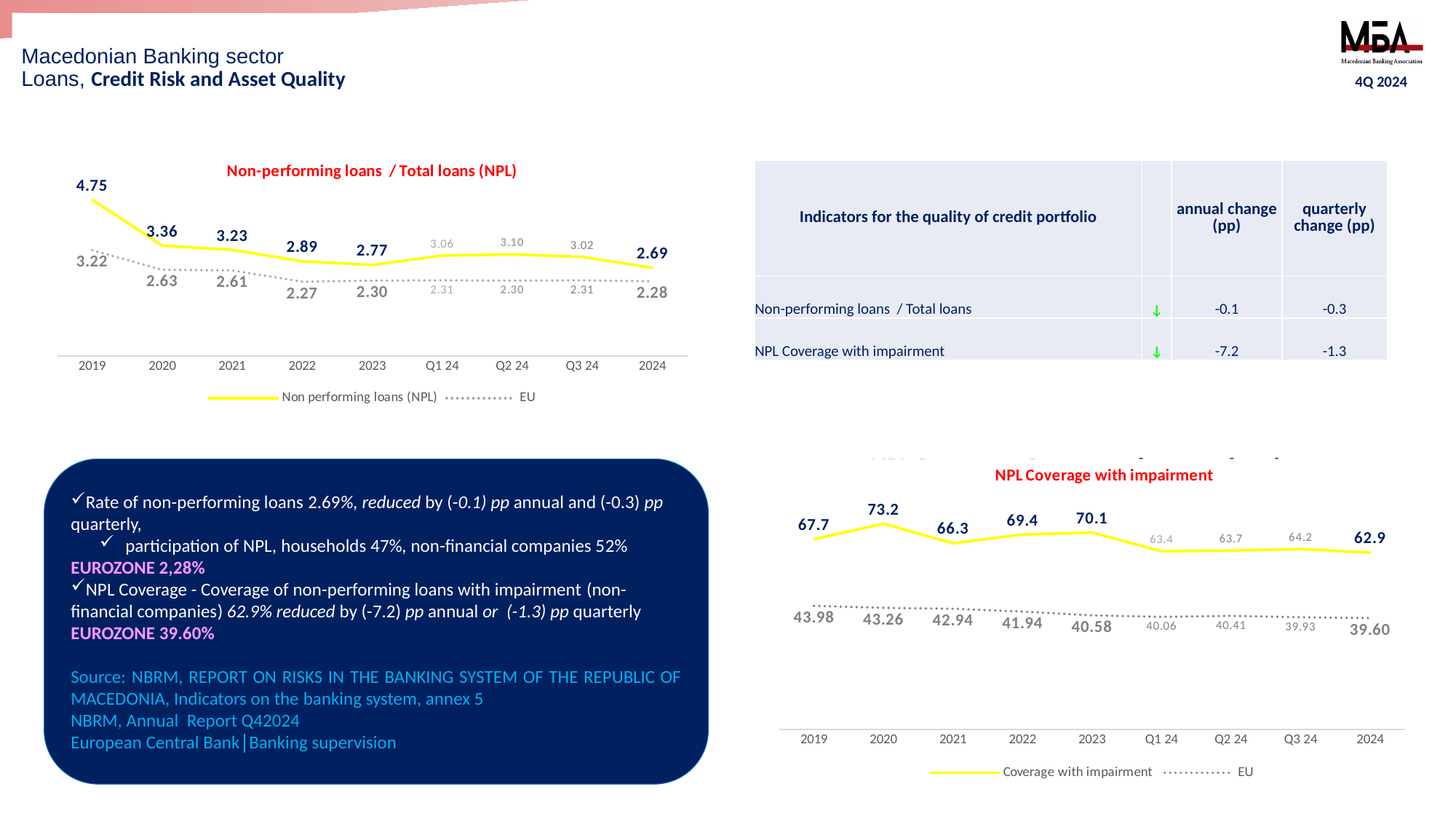

# Macedonian Banking sector Loans, Credit Risk and Asset Quality

4Q 2024

### Chart: Non-performing loans  / Total loans (NPL)

| Category | Non performing loans (NPL) | EU |
|---|---|---|
| 2019 | 4.75280974194301 | 3.22 |
| 2020 | 3.3590526196644857 | 2.63 |
| 2021 | 3.234857857931725 | 2.61 |
| 2022 | 2.887134193366979 | 2.27 |
| 2023 | 2.7749848401907142 | 2.3 |
| Q1 24 | 3.0626413835848743 | 2.31 |
| Q2 24 | 3.098190861628559 | 2.3 |
| Q3 24 | 3.021518730947733 | 2.31 |
| 2024 | 2.691371901815231 | 2.28 |
| Indicators for the quality of credit portfolio |  | annual change (pp) | quarterly change (pp) |
| --- | --- | --- | --- |
| Non-performing loans / Total loans | ↓ | -0.1 | -0.3 |
| NPL Coverage with impairment | ↓ | -7.2 | -1.3 |

### Chart: NPL Coverage - Coverage of non-performing loans with impairment

| Category |
|---|
Rate of non-performing loans 2.69%, reduced by (-0.1) pp annual and (-0.3) pp quarterly,
participation of NPL, households 47%, non-financial companies 52%
EUROZONE 2,28%
NPL Coverage - Coverage of non-performing loans with impairment (non-financial companies) 62.9% reduced by (-7.2) pp annual or  (-1.3) pp quarterly
EUROZONE 39.60%

Source: NBRM, REPORT ON RISKS IN THE BANKING SYSTEM OF THE REPUBLIC OF MACEDONIA, Indicators on the banking system, annex 5
NBRM, Annual  Report Q42024
European Central Bank│Banking supervision

### Chart: NPL Coverage with impairment

| Category | Coverage with impairment  | EU |
|---|---|---|
| 2019 | 67.7265934950215 | 43.98 |
| 2020 | 73.22651016545947 | 43.26 |
| 2021 | 66.27952842673508 | 42.94 |
| 2022 | 69.37884638684538 | 41.94 |
| 2023 | 70.09718159549459 | 40.58 |
| Q1 24 | 63.42759520759444 | 40.06 |
| Q2 24 | 63.6687034679063 | 40.41 |
| Q3 24 | 64.21305877693405 | 39.93 |
| 2024 | 62.93584573453364 | 39.6 |